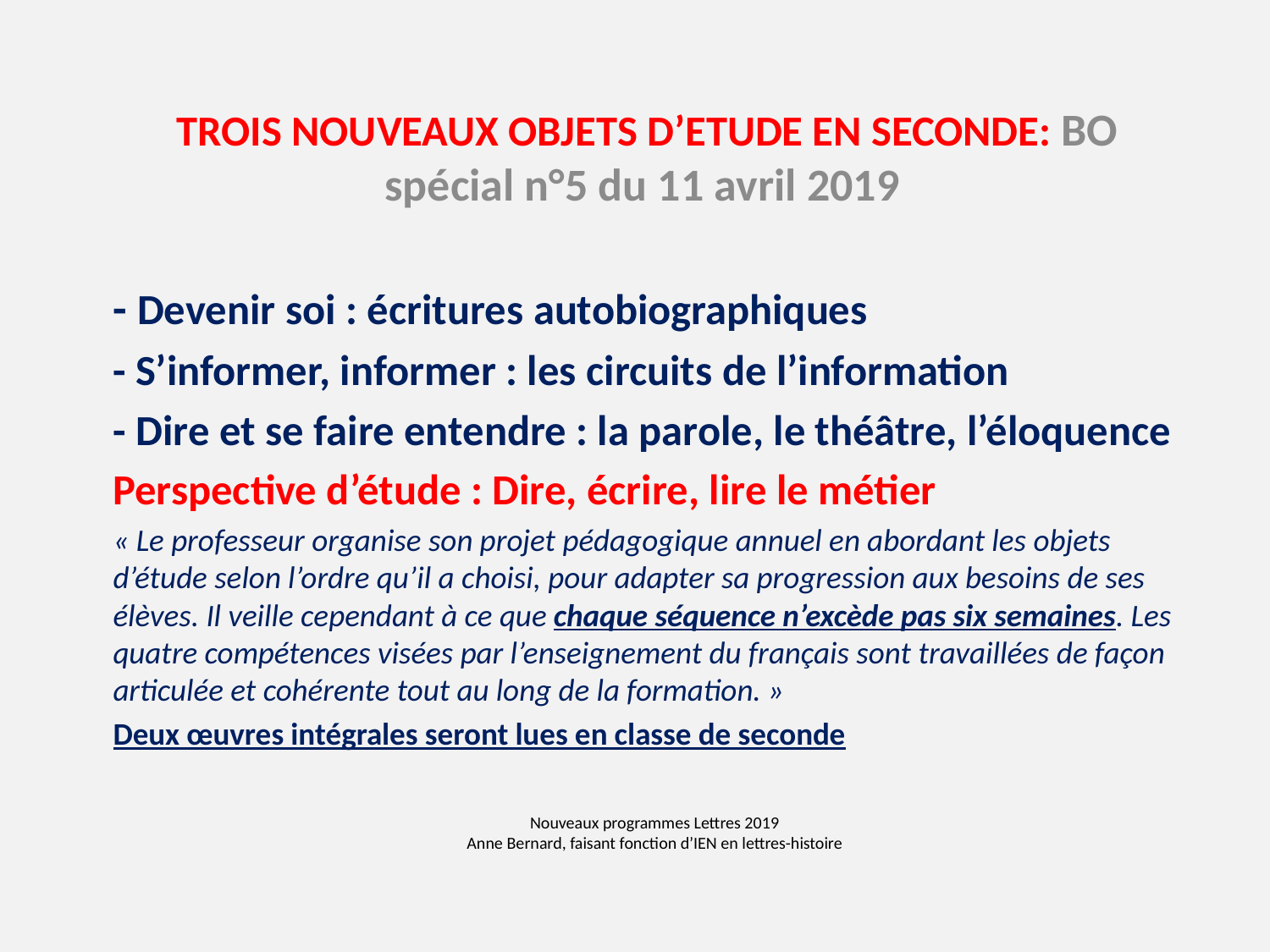

TROIS NOUVEAUX OBJETS D’ETUDE EN SECONDE: BO spécial n°5 du 11 avril 2019

- Devenir soi : écritures autobiographiques
- S’informer, informer : les circuits de l’information
- Dire et se faire entendre : la parole, le théâtre, l’éloquence
Perspective d’étude : Dire, écrire, lire le métier
« Le professeur organise son projet pédagogique annuel en abordant les objets d’étude selon l’ordre qu’il a choisi, pour adapter sa progression aux besoins de ses élèves. Il veille cependant à ce que chaque séquence n’excède pas six semaines. Les quatre compétences visées par l’enseignement du français sont travaillées de façon articulée et cohérente tout au long de la formation. »
Deux œuvres intégrales seront lues en classe de seconde

# Nouveaux programmes Lettres 2019 Anne Bernard, faisant fonction d’IEN en lettres-histoire